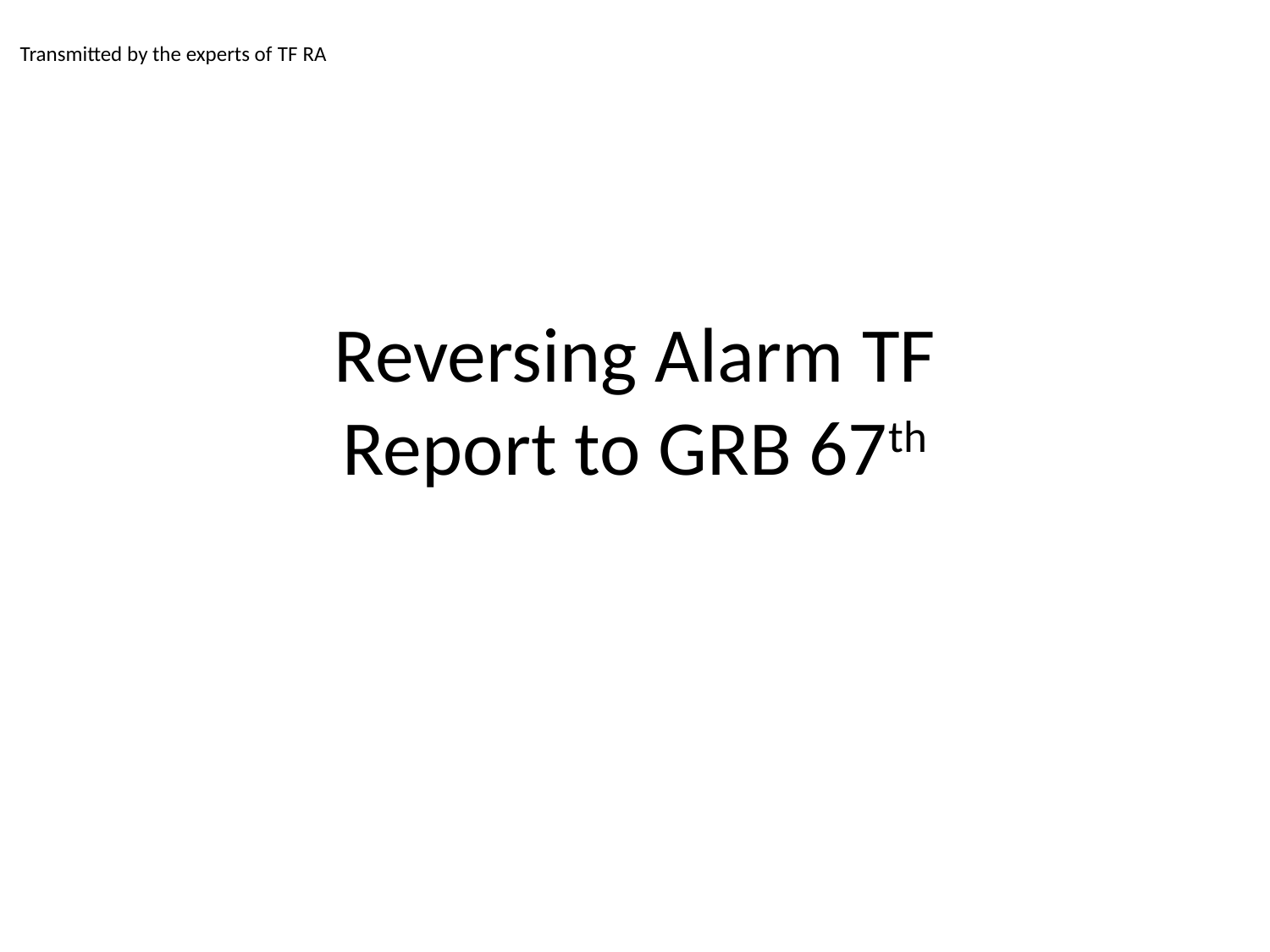

Transmitted by the experts of TF RA
# Reversing Alarm TF Report to GRB 67th